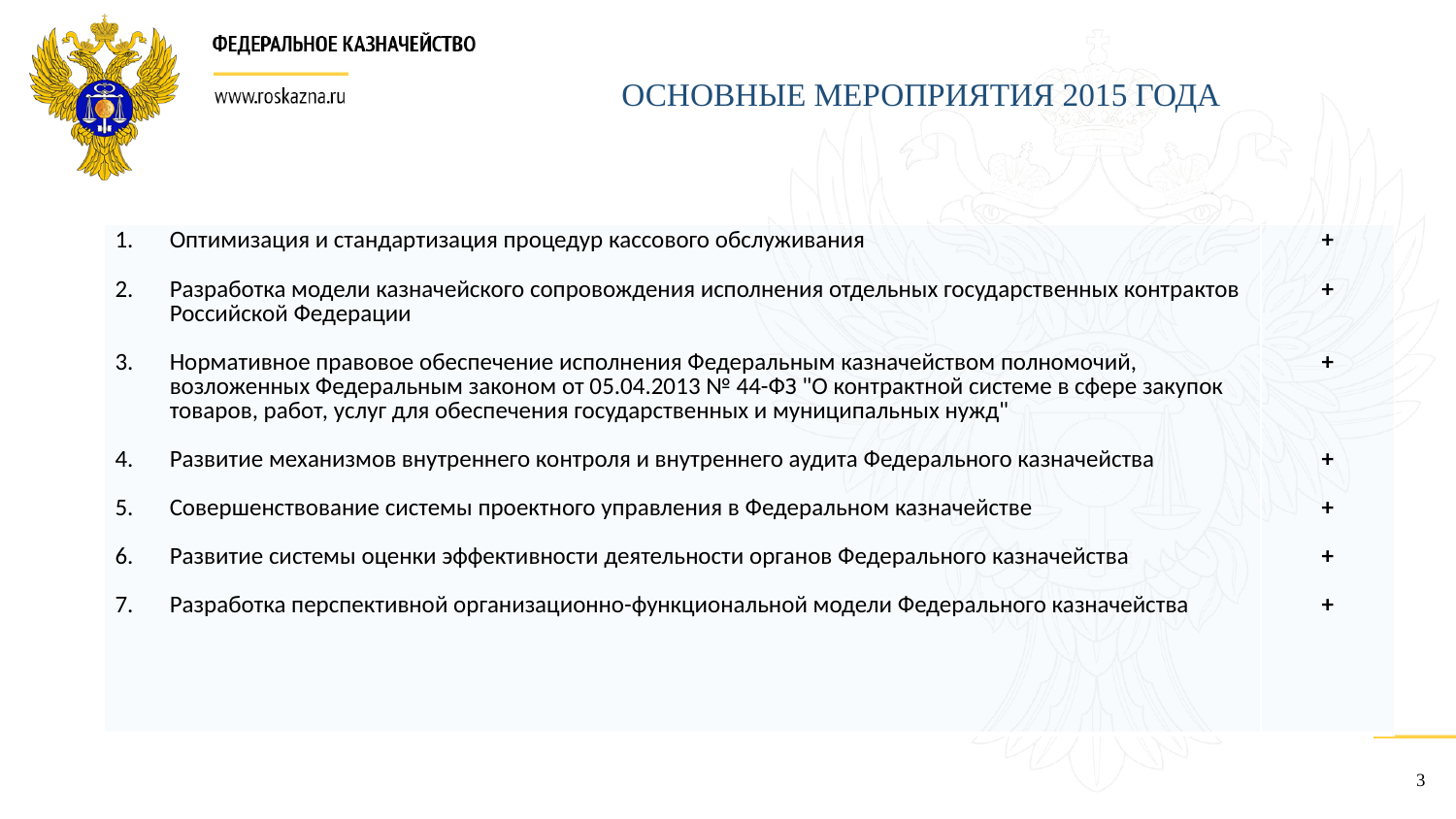

ОСНОВНЫЕ МЕРОПРИЯТИЯ 2015 ГОДА
| Оптимизация и стандартизация процедур кассового обслуживания Разработка модели казначейского сопровождения исполнения отдельных государственных контрактов Российской Федерации Нормативное правовое обеспечение исполнения Федеральным казначейством полномочий, возложенных Федеральным законом от 05.04.2013 № 44-ФЗ "О контрактной системе в сфере закупок товаров, работ, услуг для обеспечения государственных и муниципальных нужд" Развитие механизмов внутреннего контроля и внутреннего аудита Федерального казначейства Совершенствование системы проектного управления в Федеральном казначействе Развитие системы оценки эффективности деятельности органов Федерального казначейства Разработка перспективной организационно-функциональной модели Федерального казначейства | + + + + + + + |
| --- | --- |
3